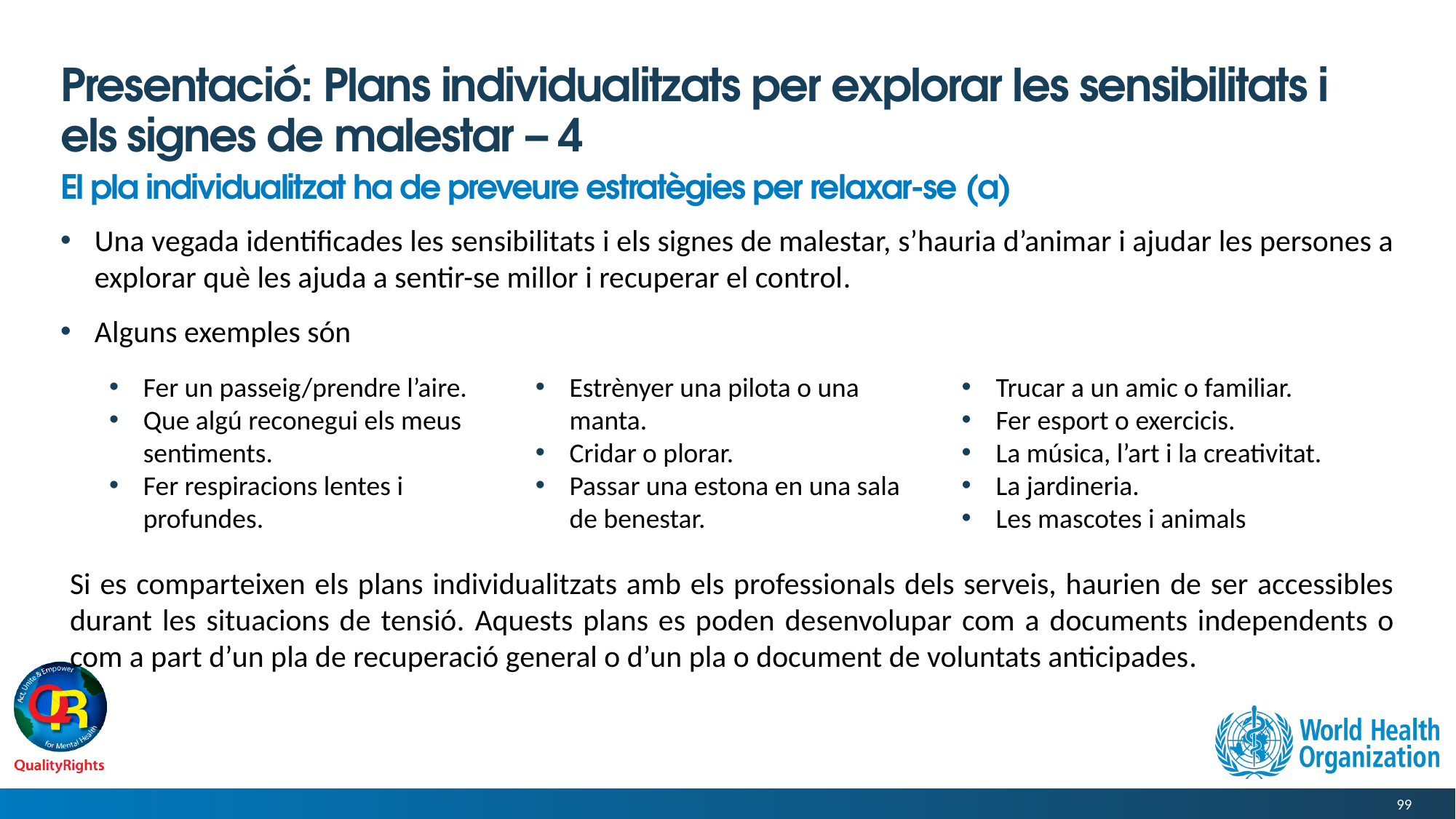

# Presentació: Plans individualitzats per explorar les sensibilitats i els signes de malestar – 4
El pla individualitzat ha de preveure estratègies per relaxar-se (a)
Una vegada identificades les sensibilitats i els signes de malestar, s’hauria d’animar i ajudar les persones a explorar què les ajuda a sentir-se millor i recuperar el control.
Alguns exemples són

Fer un passeig/prendre l’aire.
Que algú reconegui els meus sentiments.
Fer respiracions lentes i profundes.
Estrènyer una pilota o una manta.
Cridar o plorar.
Passar una estona en una sala de benestar.
Trucar a un amic o familiar.
Fer esport o exercicis.
La música, l’art i la creativitat.
La jardineria.
Les mascotes i animals
Si es comparteixen els plans individualitzats amb els professionals dels serveis, haurien de ser accessibles durant les situacions de tensió. Aquests plans es poden desenvolupar com a documents independents o com a part d’un pla de recuperació general o d’un pla o document de voluntats anticipades.